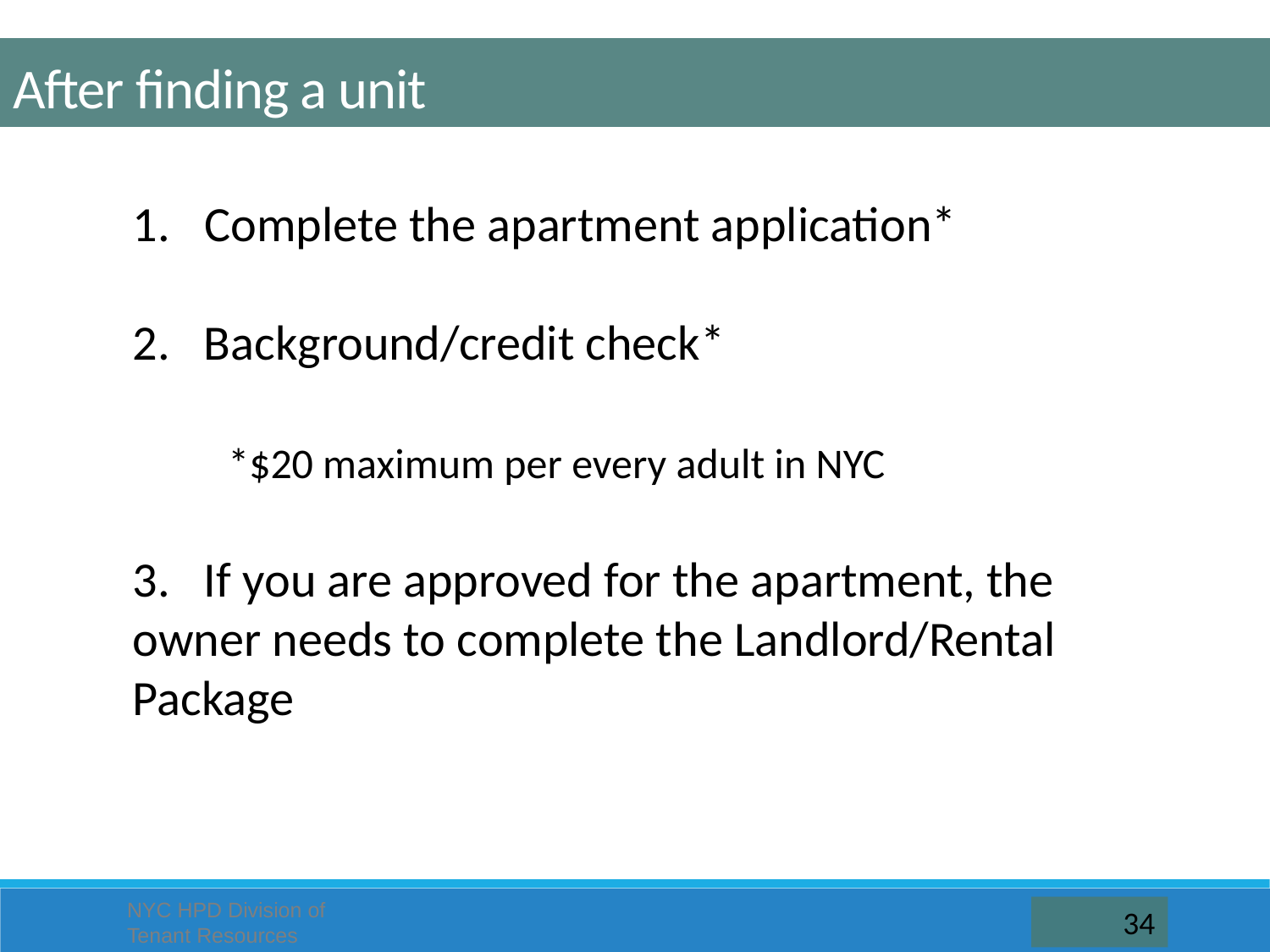

After finding a unit

Complete the apartment application*

2.   Background/credit check*

          *$20 maximum per every adult in NYC

3.   If you are approved for the apartment, the owner needs to complete the Landlord/Rental Package

NYC HPD Division of Tenant Resources
34